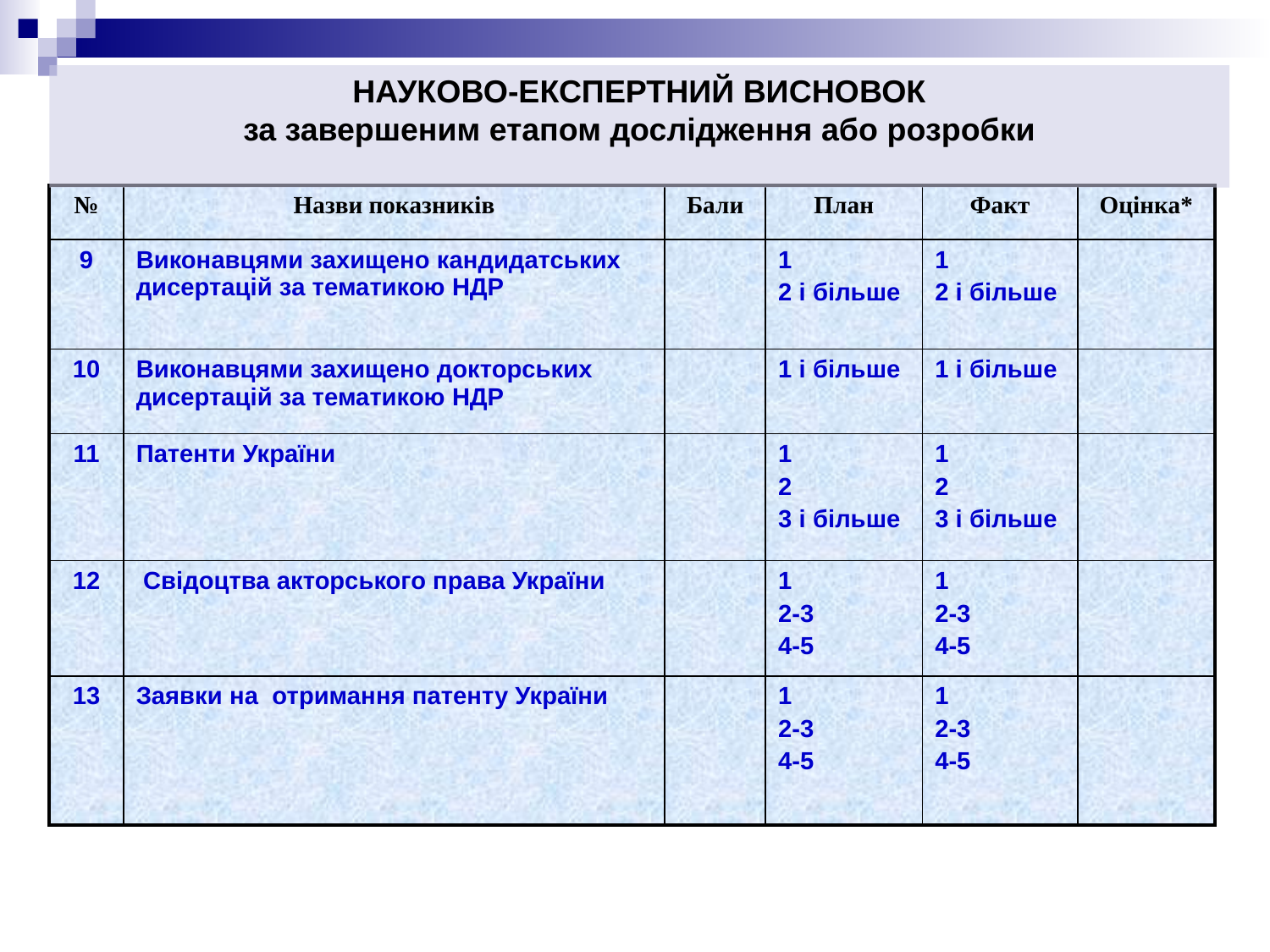

НАУКОВО-ЕКСПЕРТНИЙ ВИСНОВОК
за завершеним етапом дослідження або розробки

| № | Назви показників | Бали | План | Факт | Оцінка\* |
| --- | --- | --- | --- | --- | --- |
| 9 | Виконавцями захищено кандидатських дисертацій за тематикою НДР |  | 1 2 і більше | 1 2 і більше |  |
| 10 | Виконавцями захищено докторських дисертацій за тематикою НДР |  | 1 і більше | 1 і більше |  |
| 11 | Патенти України |  | 1 2 3 і більше | 1 2 3 і більше |  |
| 12 | Свідоцтва акторського права України |  | 1 2-3 4-5 | 1 2-3 4-5 |  |
| 13 | Заявки на отримання патенту України |  | 1 2-3 4-5 | 1 2-3 4-5 |  |